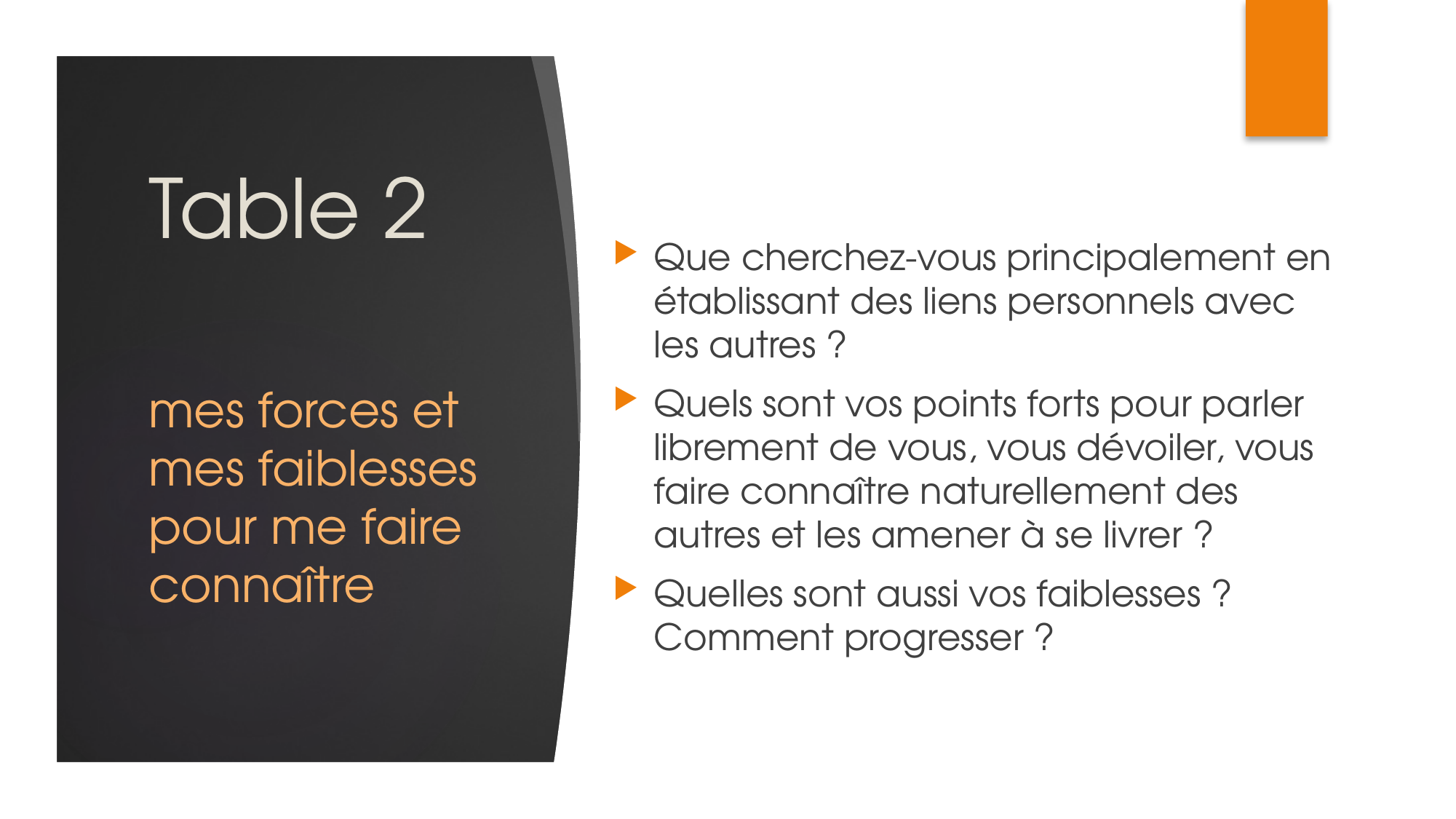

# Table 2
Que cherchez-vous principalement en établissant des liens personnels avec les autres ?
Quels sont vos points forts pour parler librement de vous, vous dévoiler, vous faire connaître naturellement des autres et les amener à se livrer ?
Quelles sont aussi vos faiblesses ? Comment progresser ?
mes forces et mes faiblesses pour me faire connaître